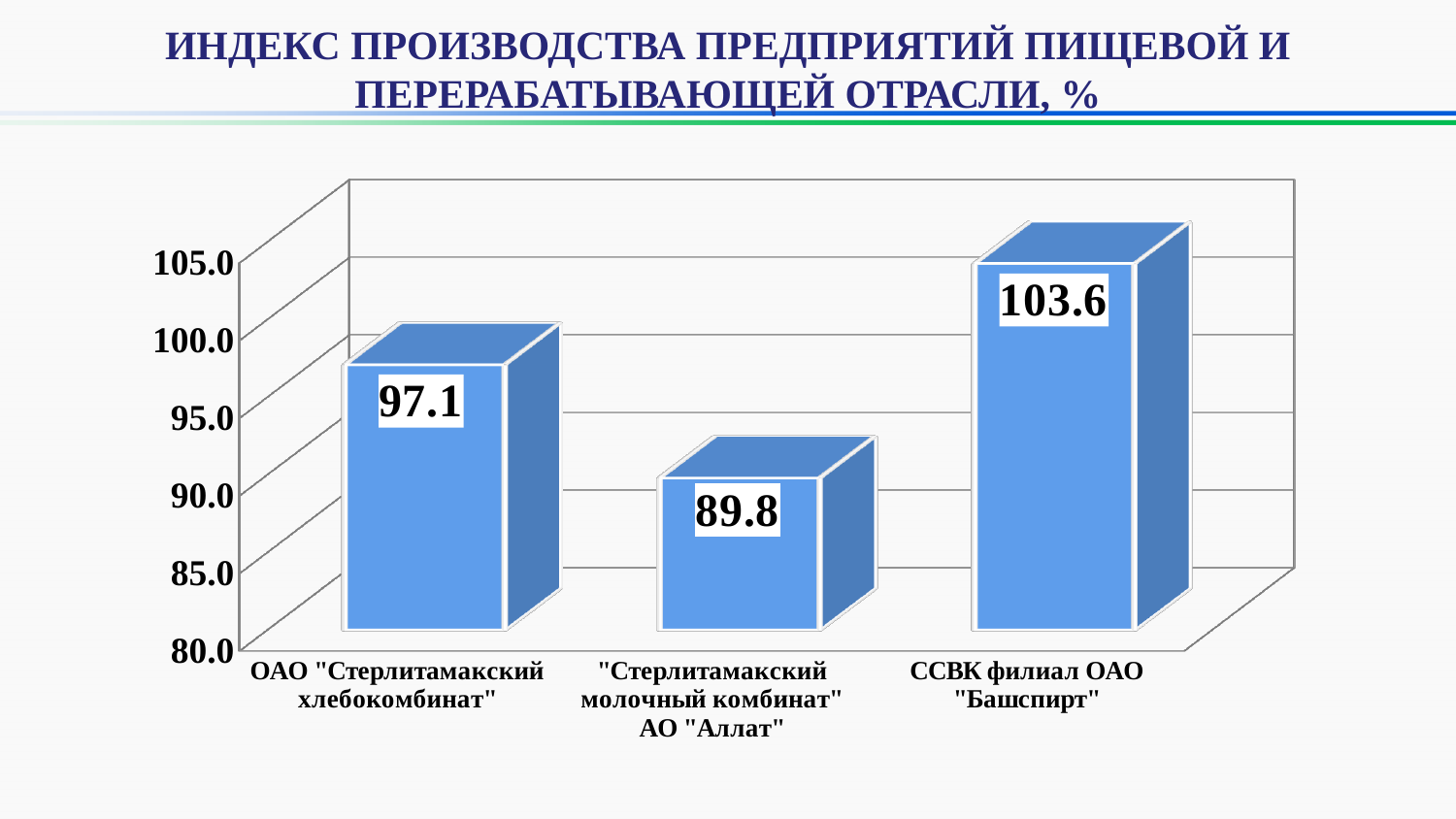

ИНДЕКС ПРОИЗВОДСТВА ПРЕДПРИЯТИЙ ПИЩЕВОЙ И ПЕРЕРАБАТЫВАЮЩЕЙ ОТРАСЛИ, %

[unsupported chart]